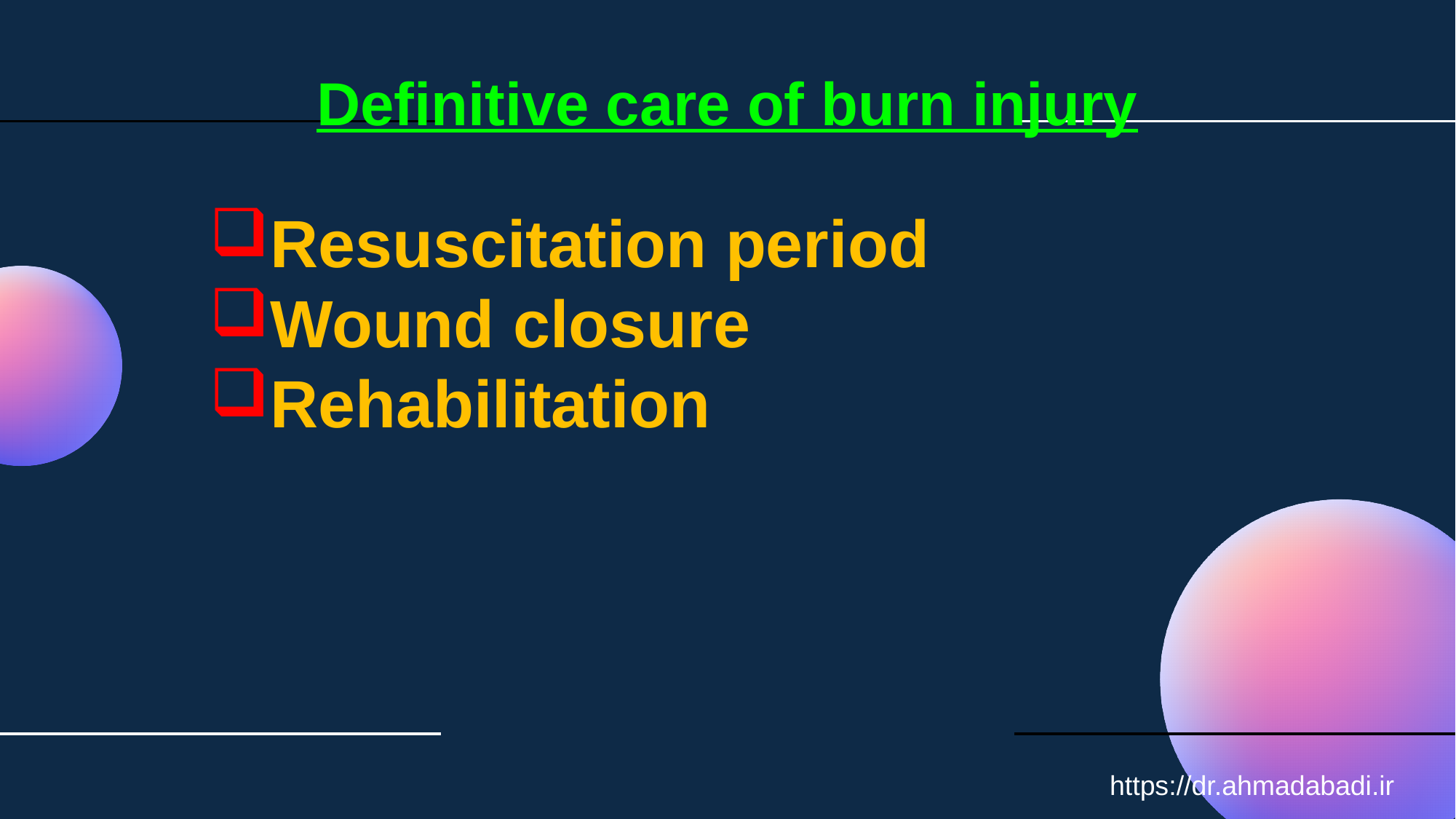

# Definitive care of burn injury
Resuscitation period
Wound closure
Rehabilitation
https://dr.ahmadabadi.ir